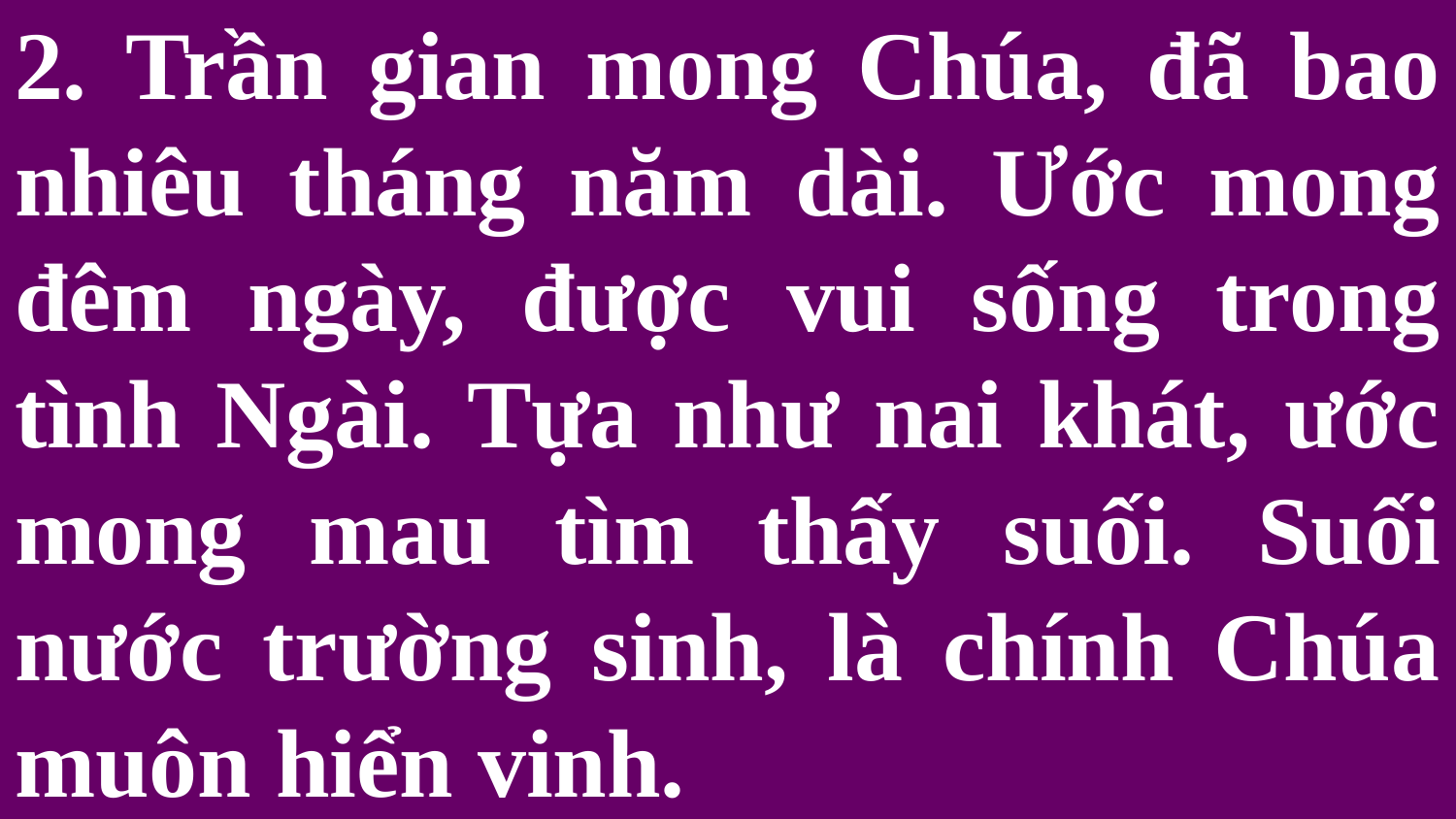

# 2. Trần gian mong Chúa, đã bao nhiêu tháng năm dài. Ước mong đêm ngày, được vui sống trong tình Ngài. Tựa như nai khát, ước mong mau tìm thấy suối. Suối nước trường sinh, là chính Chúa muôn hiển vinh.